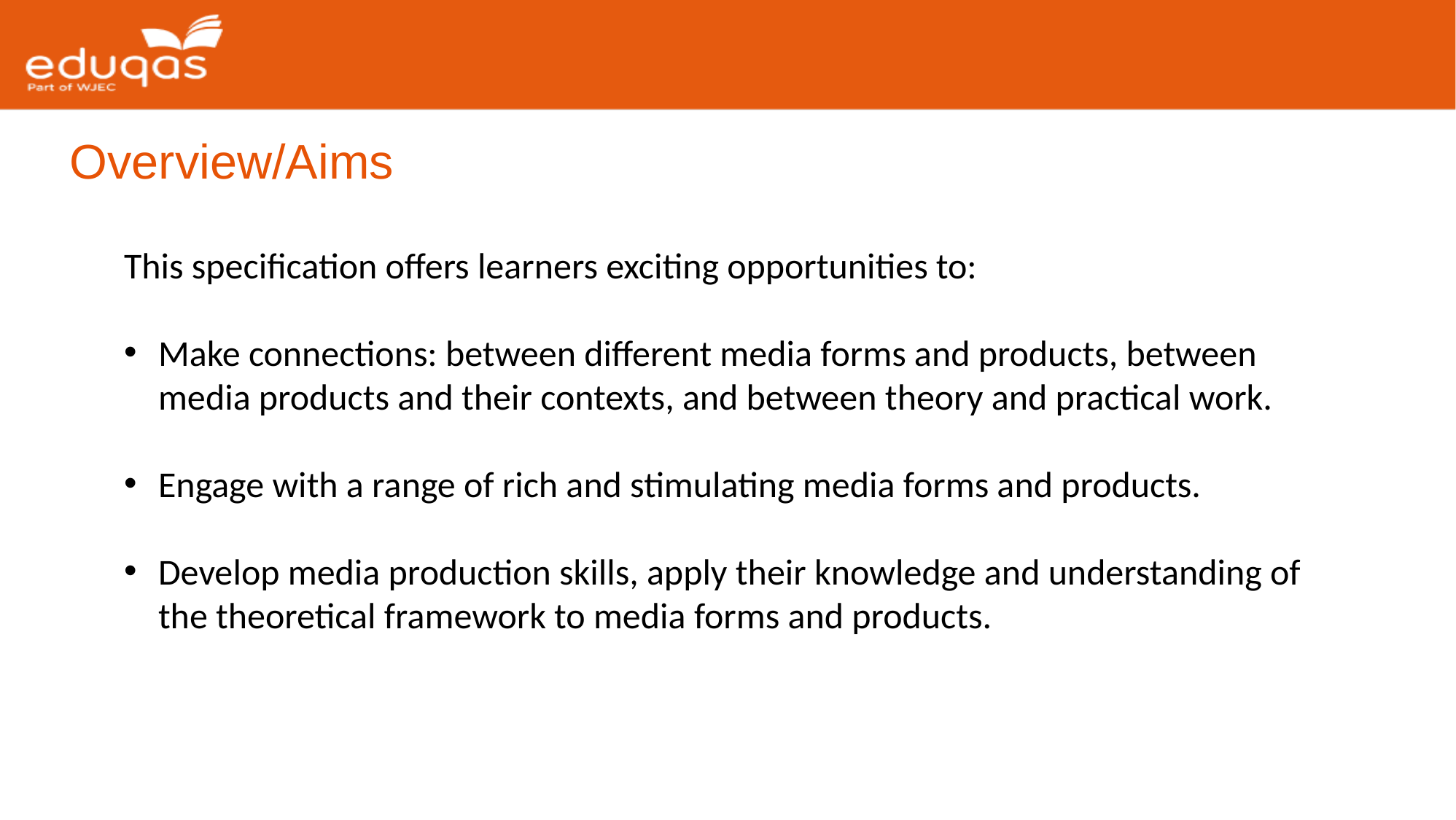

Overview/Aims
This specification offers learners exciting opportunities to:

Make connections: between different media forms and products, between media products and their contexts, and between theory and practical work.

Engage with a range of rich and stimulating media forms and products.

Develop media production skills, apply their knowledge and understanding of the theoretical framework to media forms and products.